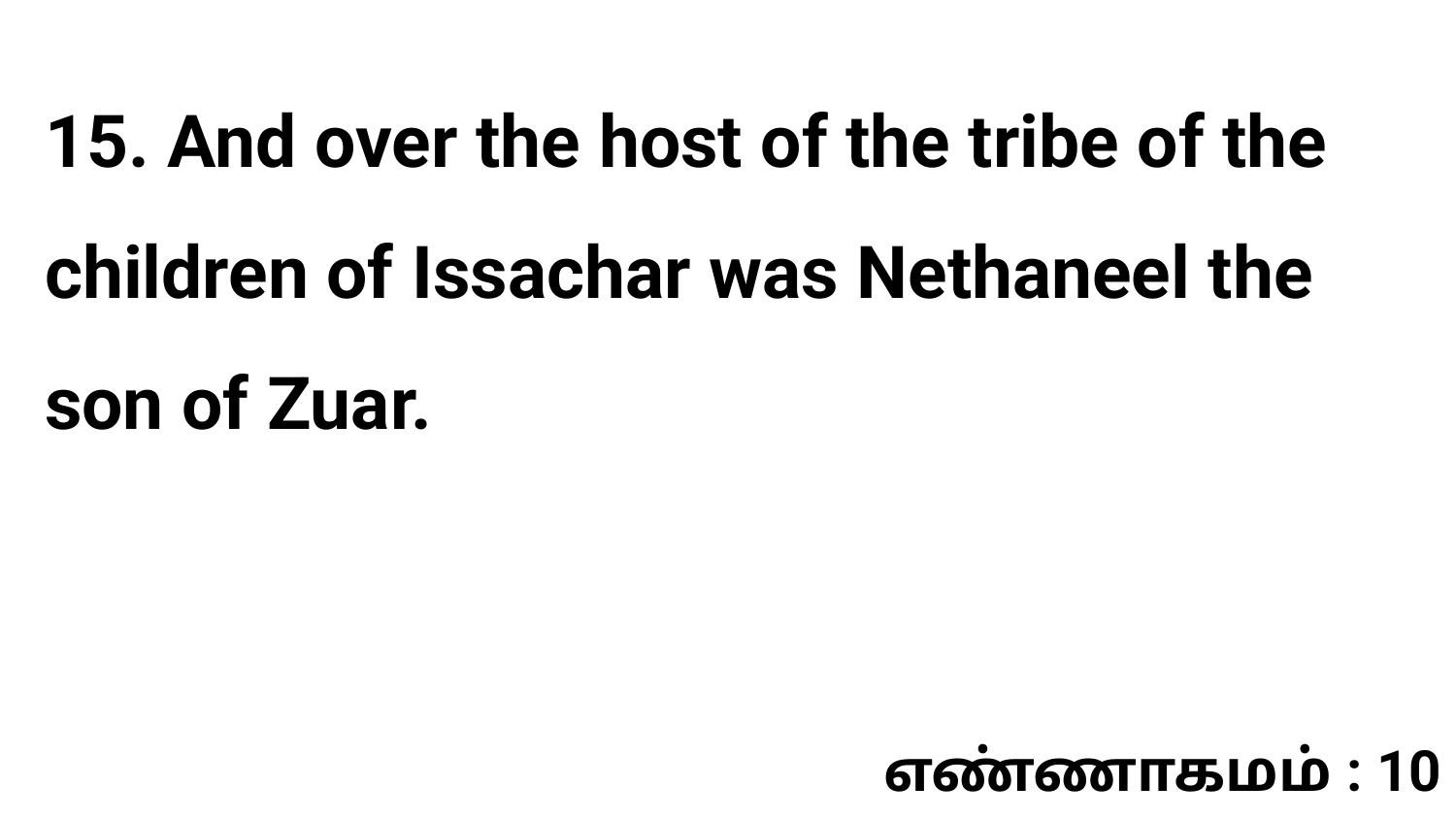

15. And over the host of the tribe of the children of Issachar was Nethaneel the son of Zuar.
எண்ணாகமம் : 10